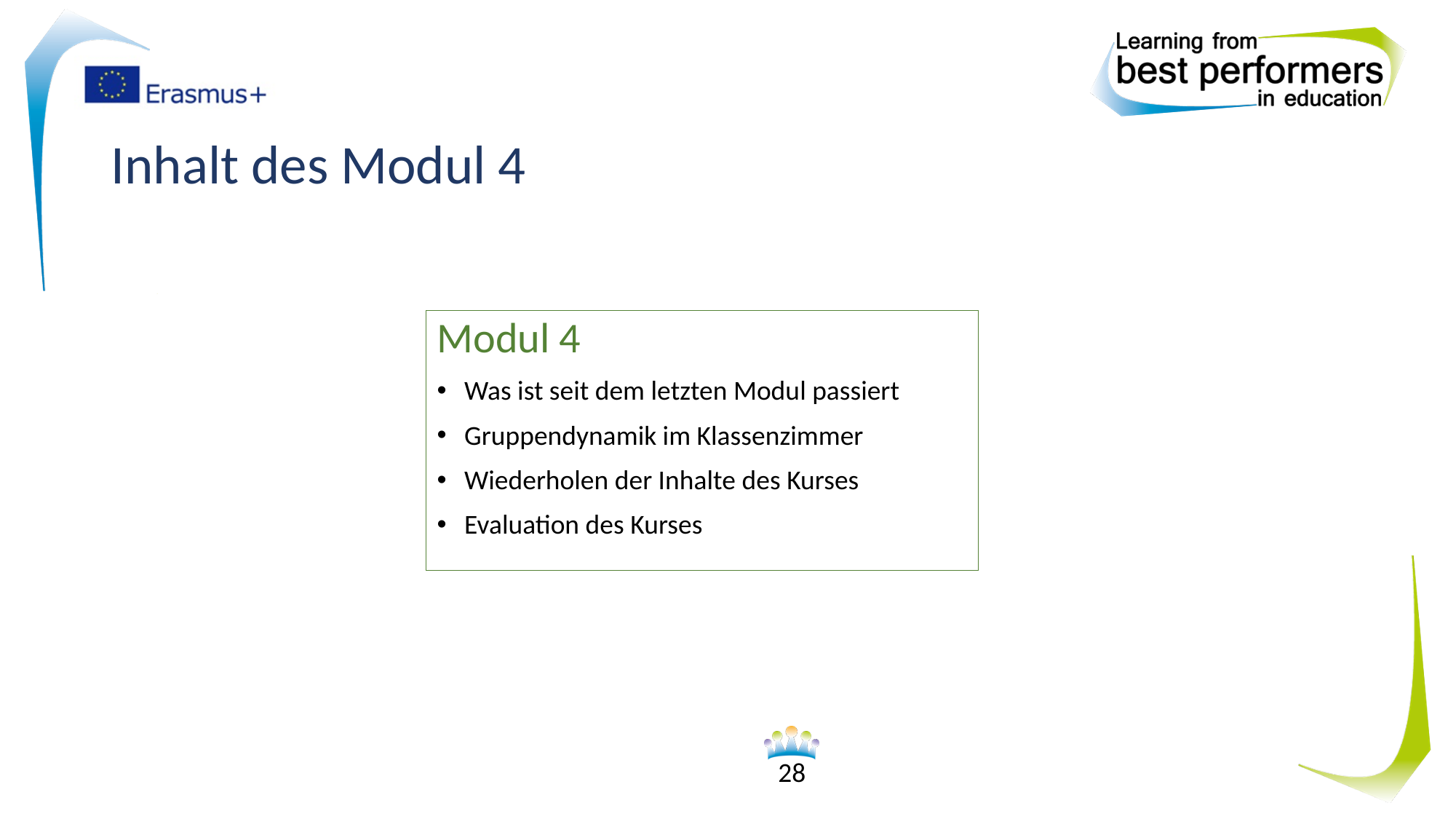

# Inhalt des Modul 4
Modul 4
Was ist seit dem letzten Modul passiert
Gruppendynamik im Klassenzimmer
Wiederholen der Inhalte des Kurses
Evaluation des Kurses

28